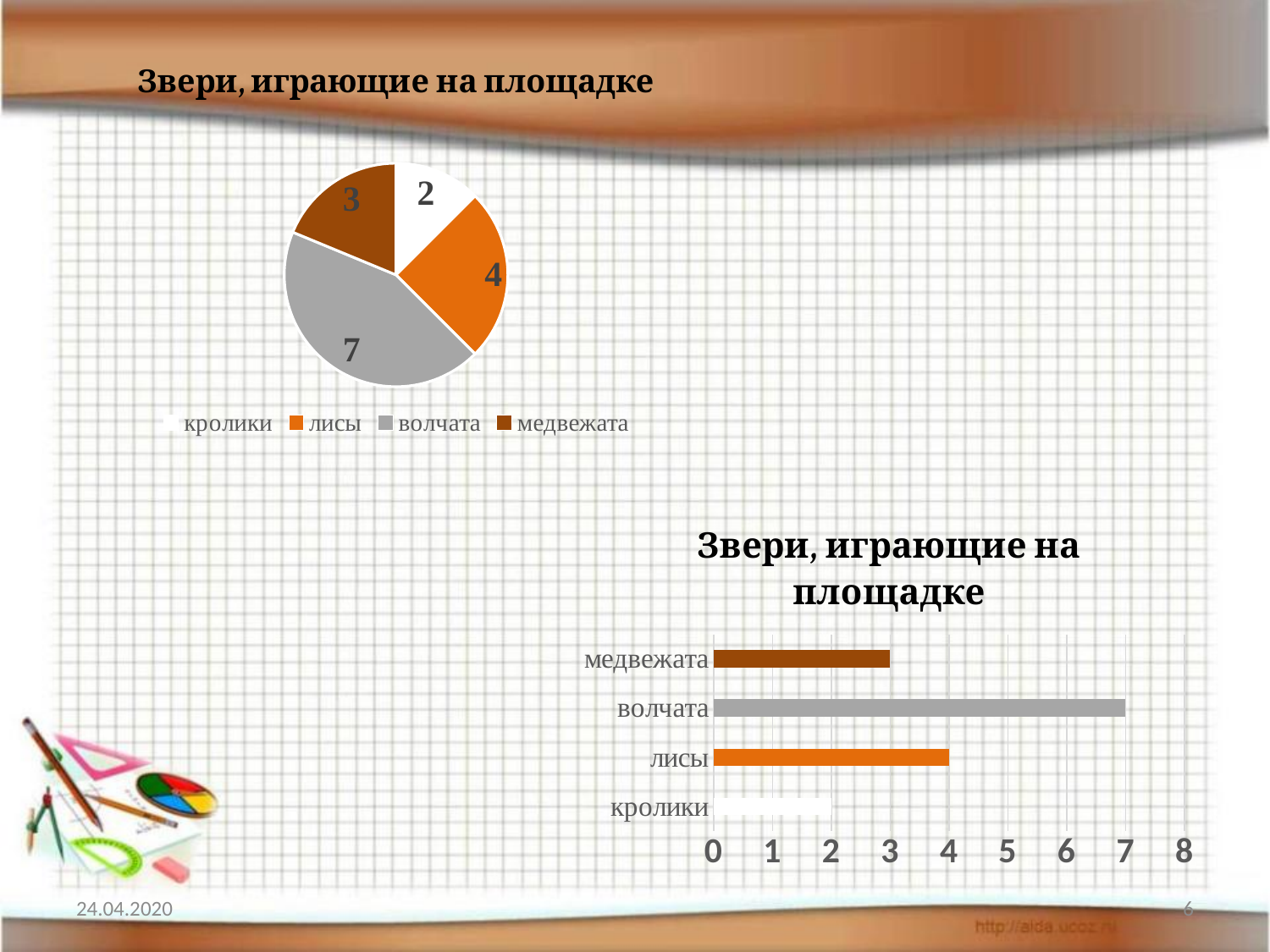

### Chart: Звери, играющие на площадке

| Category |  |
|---|---|
| кролики | 2.0 |
| лисы | 4.0 |
| волчата | 7.0 |
| медвежата | 3.0 |
#

### Chart: Звери, играющие на площадке

| Category |  |
|---|---|
| кролики | 2.0 |
| лисы | 4.0 |
| волчата | 7.0 |
| медвежата | 3.0 |
24.04.2020
6